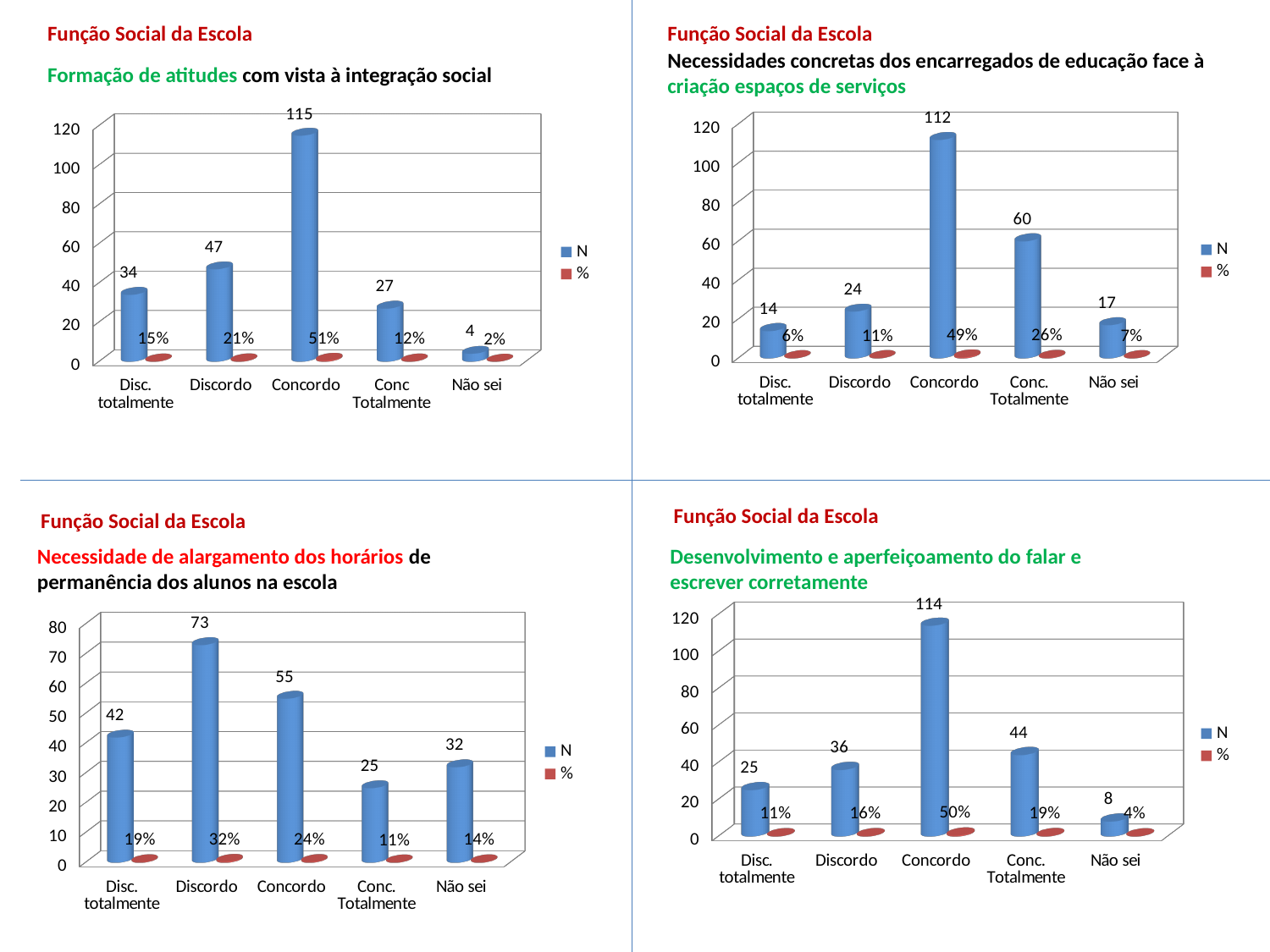

Função Social da Escola
Função Social da Escola
Necessidades concretas dos encarregados de educação face à criação espaços de serviços
Formação de atitudes com vista à integração social

[unsupported chart]

[unsupported chart]

Função Social da Escola
Função Social da Escola
Desenvolvimento e aperfeiçoamento do falar e escrever corretamente
Necessidade de alargamento dos horários de permanência dos alunos na escola

[unsupported chart]

[unsupported chart]